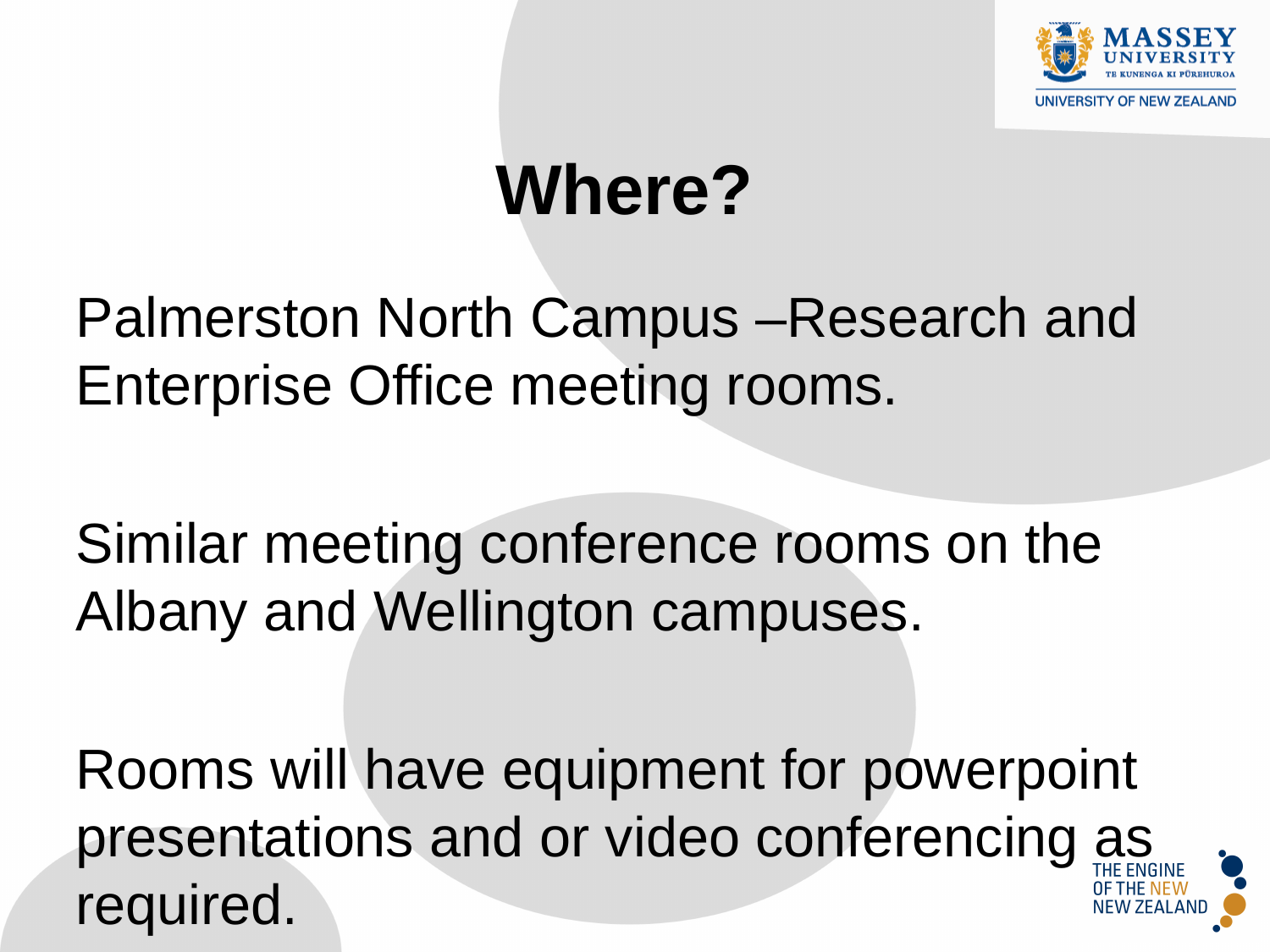

Where?
Palmerston North Campus –Research and Enterprise Office meeting rooms.

Similar meeting conference rooms on the Albany and Wellington campuses.

Rooms will have equipment for powerpoint presentations and or video conferencing as required.